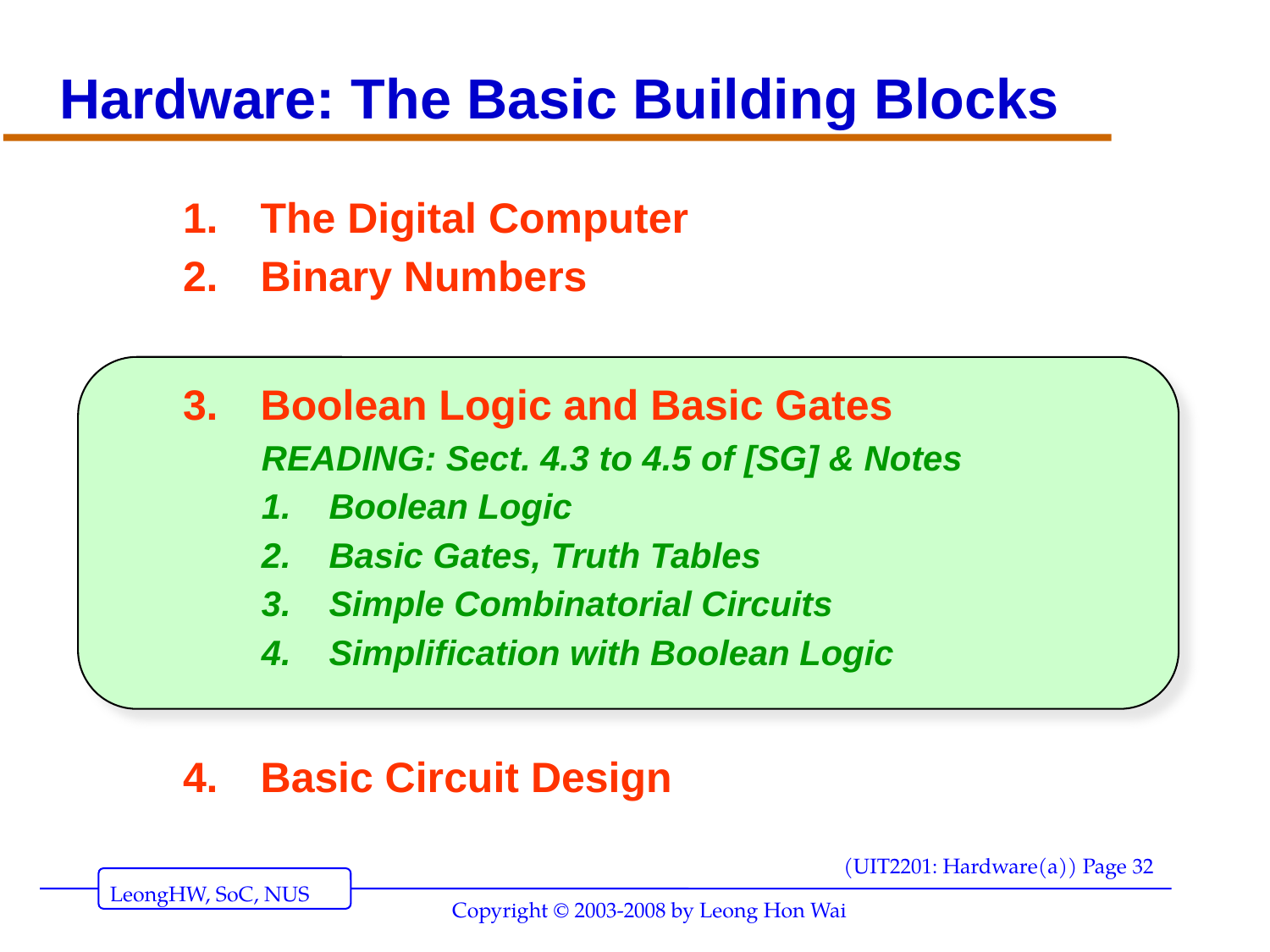

# Hardware: The Basic Building Blocks
The Digital Computer
Binary Numbers

Boolean Logic and Basic Gates
READING: Sect. 4.3 to 4.5 of [SG] & Notes
Boolean Logic
Basic Gates, Truth Tables
Simple Combinatorial Circuits
Simplification with Boolean Logic

Basic Circuit Design